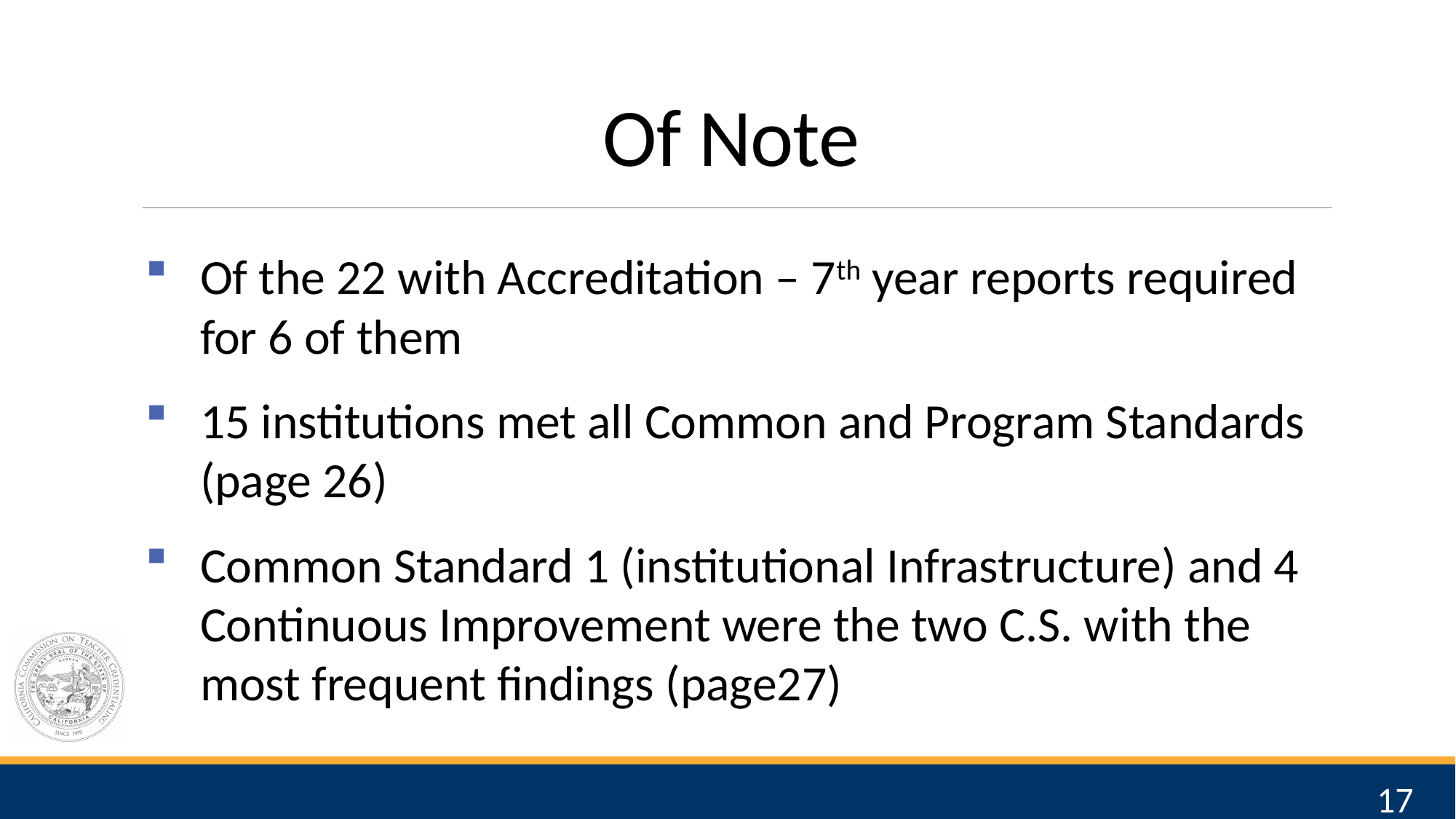

# Of Note
Of the 22 with Accreditation – 7th year reports required for 6 of them
15 institutions met all Common and Program Standards (page 26)
Common Standard 1 (institutional Infrastructure) and 4 Continuous Improvement were the two C.S. with the most frequent findings (page27)

17